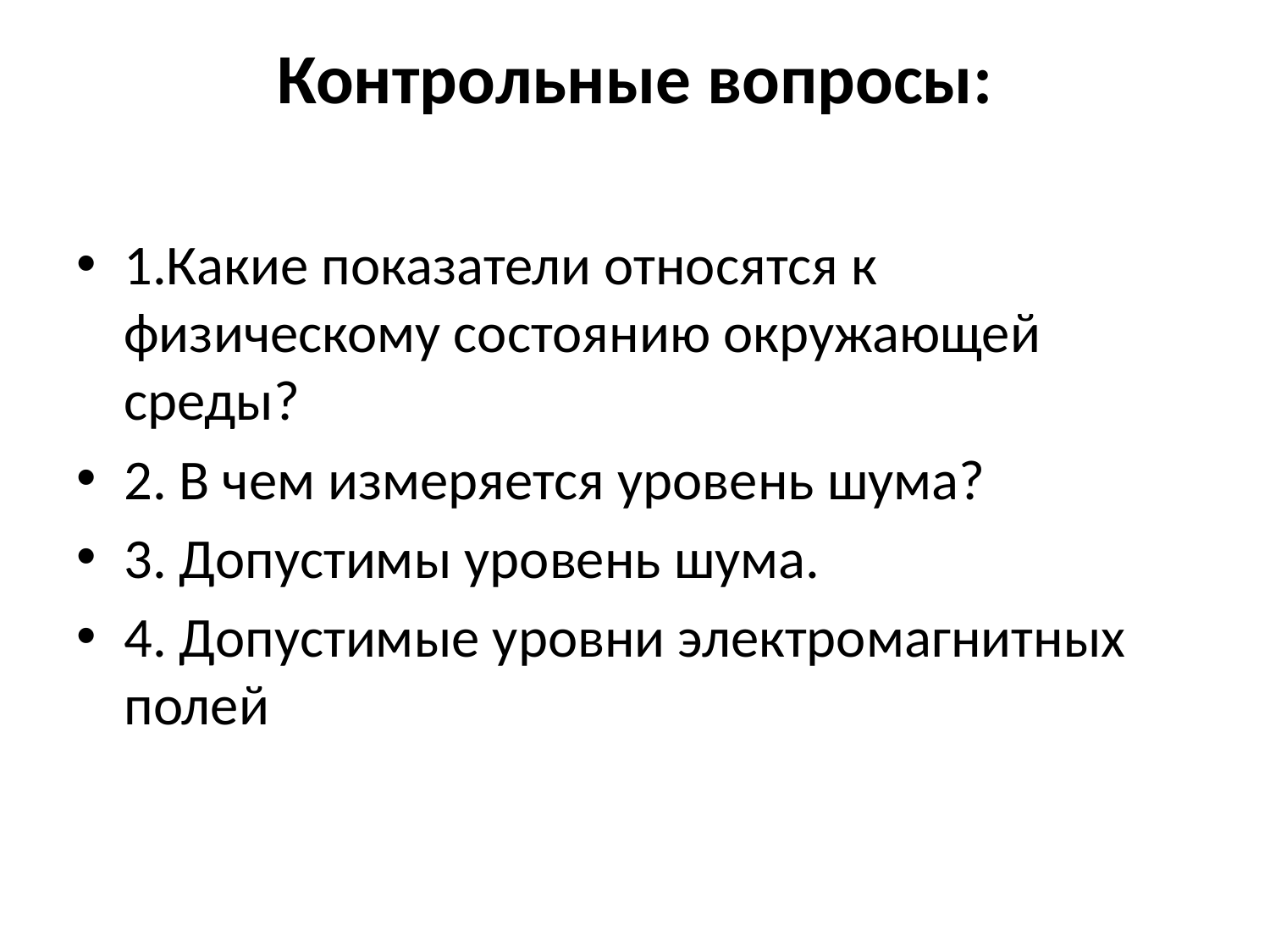

# Контрольные вопросы:
1.Какие показатели относятся к физическому состоянию окружающей среды?
2. В чем измеряется уровень шума?
3. Допустимы уровень шума.
4. Допустимые уровни электромагнитных полей